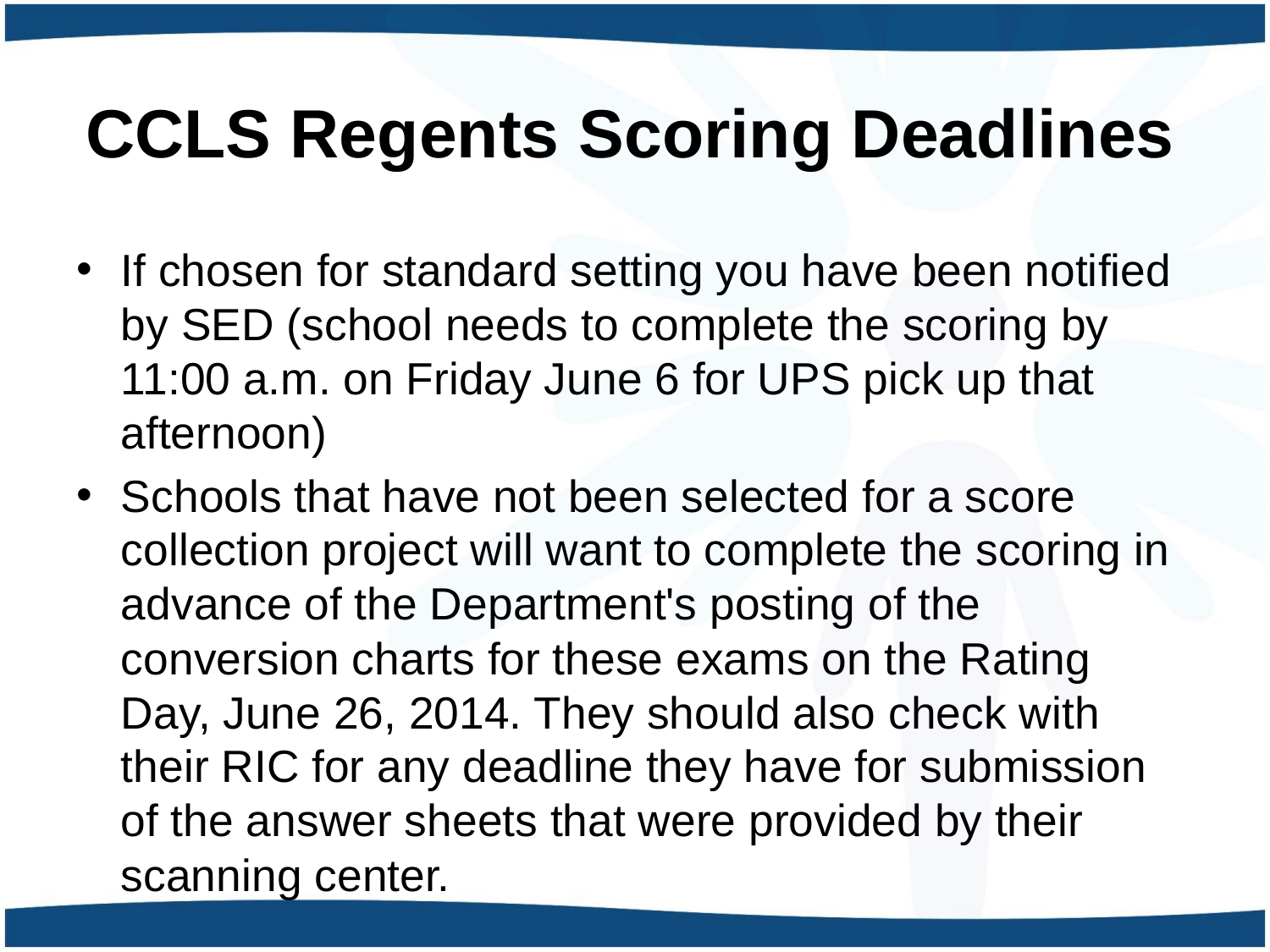

# CCLS Regents Scoring Deadlines
If chosen for standard setting you have been notified by SED (school needs to complete the scoring by 11:00 a.m. on Friday June 6 for UPS pick up that afternoon)
Schools that have not been selected for a score collection project will want to complete the scoring in advance of the Department's posting of the conversion charts for these exams on the Rating Day, June 26, 2014. They should also check with their RIC for any deadline they have for submission of the answer sheets that were provided by their scanning center.